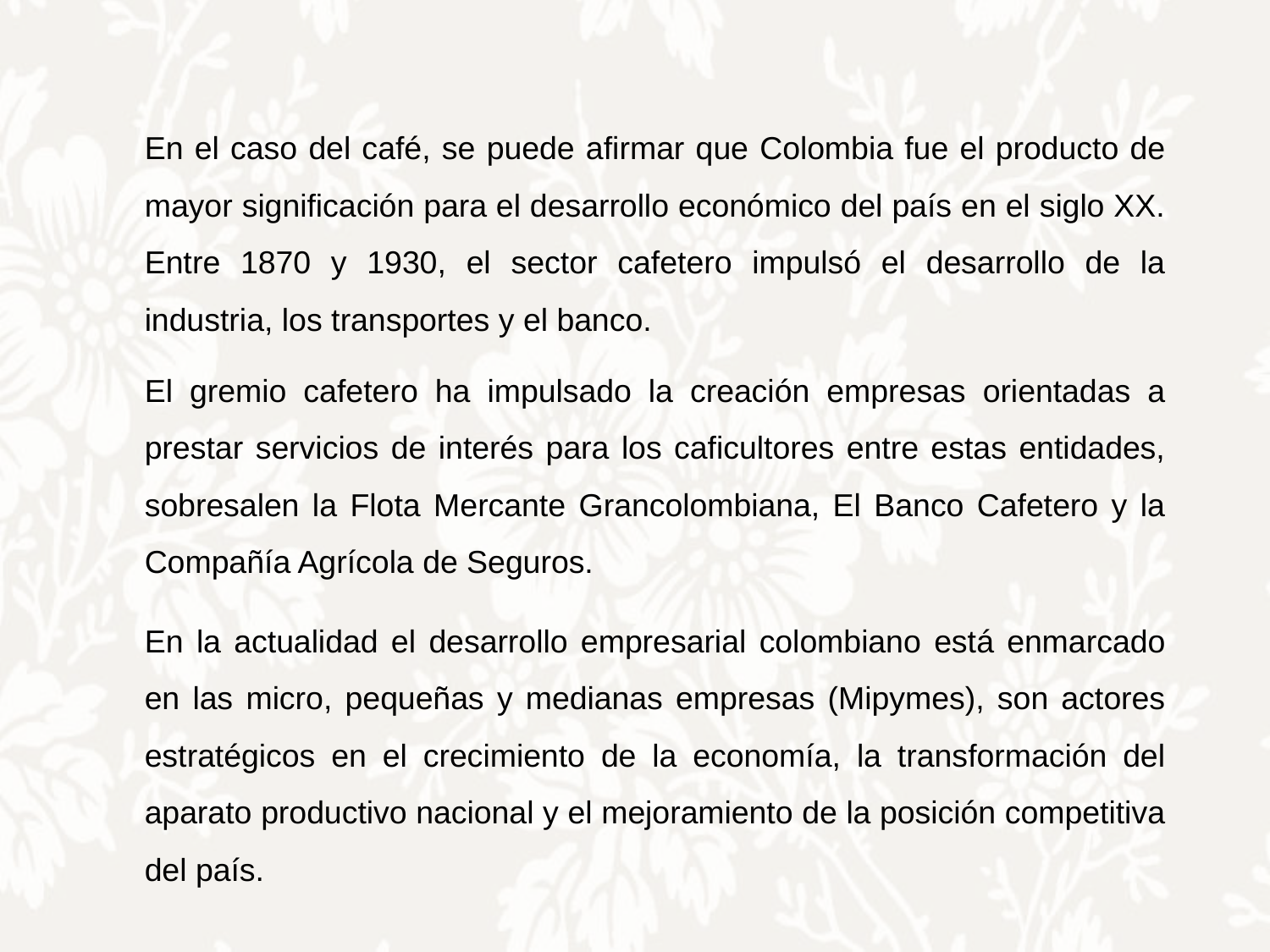

En el caso del café, se puede afirmar que Colombia fue el producto de mayor significación para el desarrollo económico del país en el siglo XX. Entre 1870 y 1930, el sector cafetero impulsó el desarrollo de la industria, los transportes y el banco.
El gremio cafetero ha impulsado la creación empresas orientadas a prestar servicios de interés para los caficultores entre estas entidades, sobresalen la Flota Mercante Grancolombiana, El Banco Cafetero y la Compañía Agrícola de Seguros.

En la actualidad el desarrollo empresarial colombiano está enmarcado en las micro, pequeñas y medianas empresas (Mipymes), son actores estratégicos en el crecimiento de la economía, la transformación del aparato productivo nacional y el mejoramiento de la posición competitiva del país.